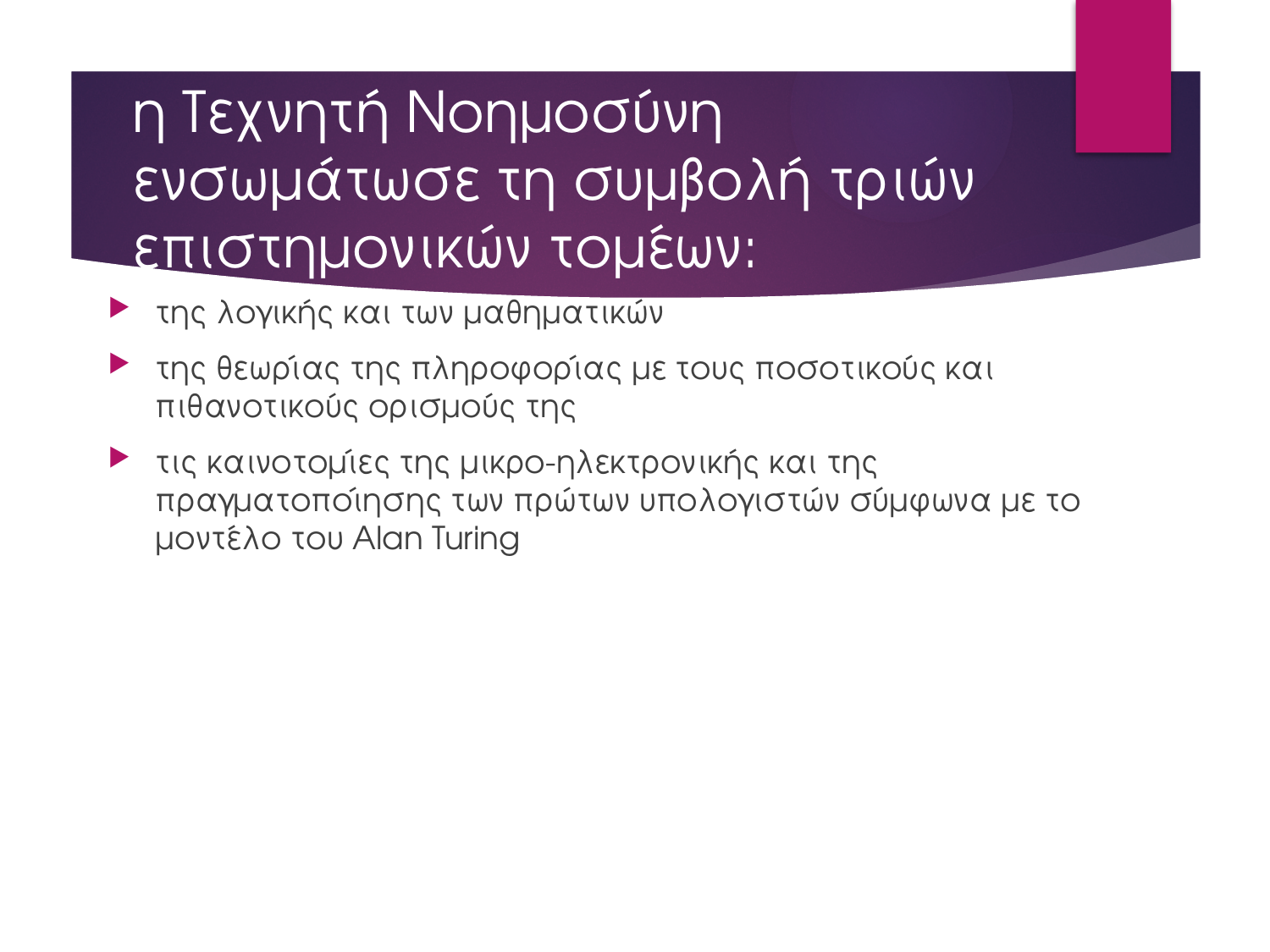

# η Tεχνητή Nοημοσύνη ενσωμάτωσε τη συμβολή τριών επιστημονικών τομέων:
της λογικής και των μαθηματικών
της θεωρίας της πληροφορίας με τους ποσοτικούς και πιθανοτικούς ορισμούς της
τις καινοτομίες της μικρο-ηλεκτρονικής και της πραγματοποίησης των πρώτων υπολογιστών σύμφωνα με το μοντέλο του Alan Turing